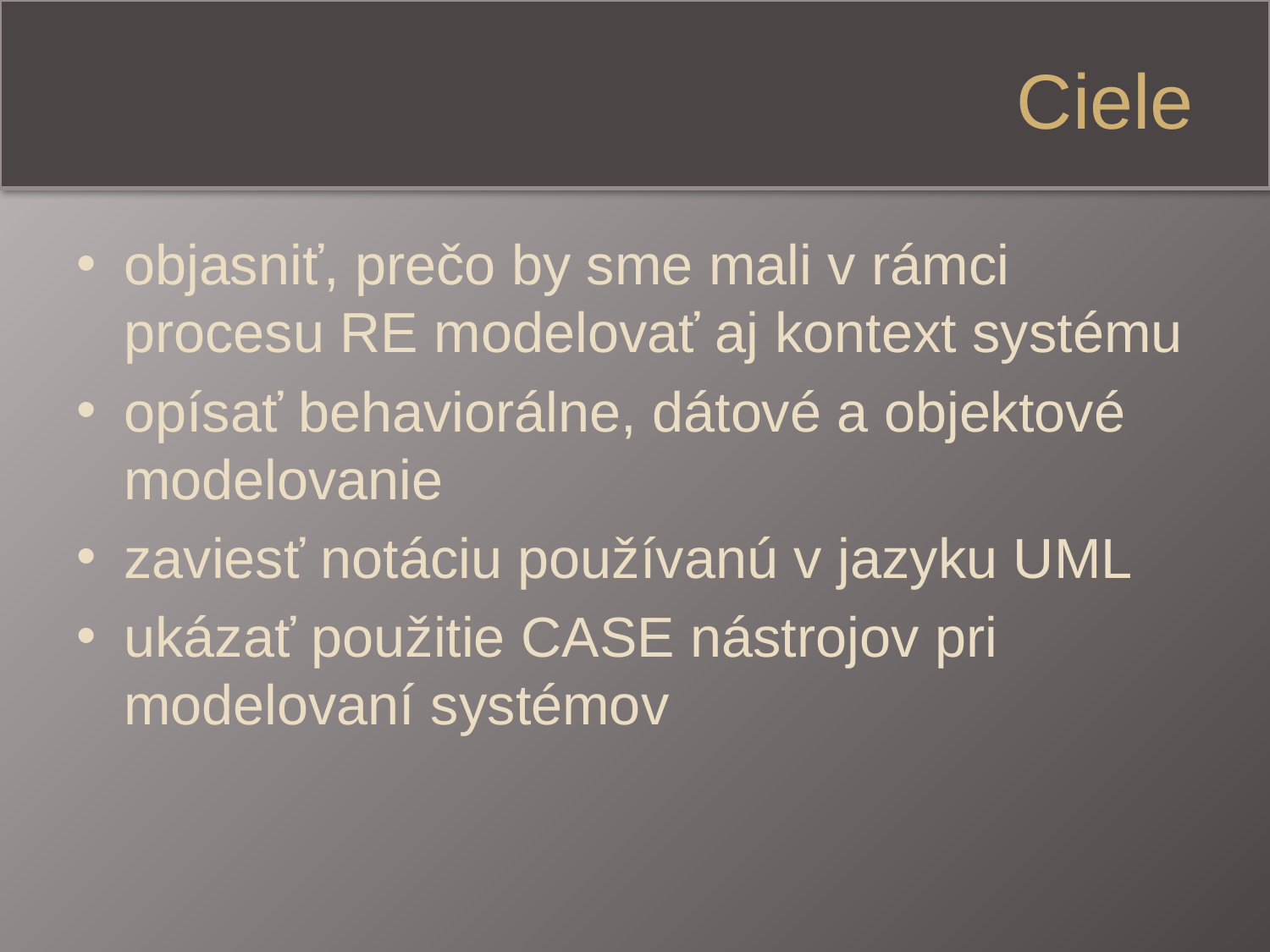

# Ciele
objasniť, prečo by sme mali v rámci procesu RE modelovať aj kontext systému
opísať behaviorálne, dátové a objektové modelovanie
zaviesť notáciu používanú v jazyku UML
ukázať použitie CASE nástrojov pri modelovaní systémov